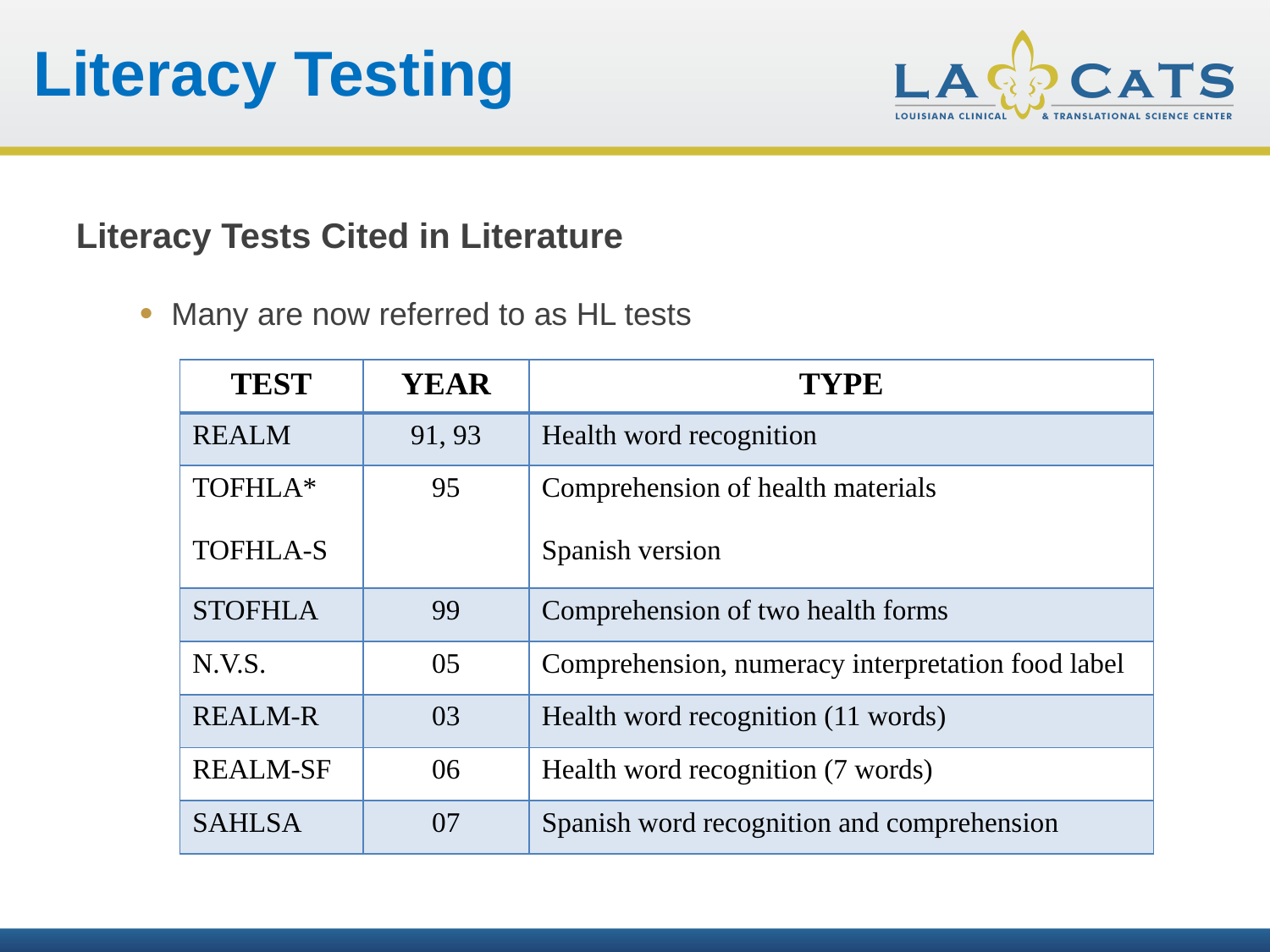

Literacy Testing
Literacy Tests Cited in Literature
Many are now referred to as HL tests

| TEST | YEAR | TYPE |
| --- | --- | --- |
| REALM | 91, 93 | Health word recognition |
| TOFHLA\* TOFHLA-S | 95 | Comprehension of health materials Spanish version |
| STOFHLA | 99 | Comprehension of two health forms |
| N.V.S. | 05 | Comprehension, numeracy interpretation food label |
| REALM-R | 03 | Health word recognition (11 words) |
| REALM-SF | 06 | Health word recognition (7 words) |
| SAHLSA | 07 | Spanish word recognition and comprehension |